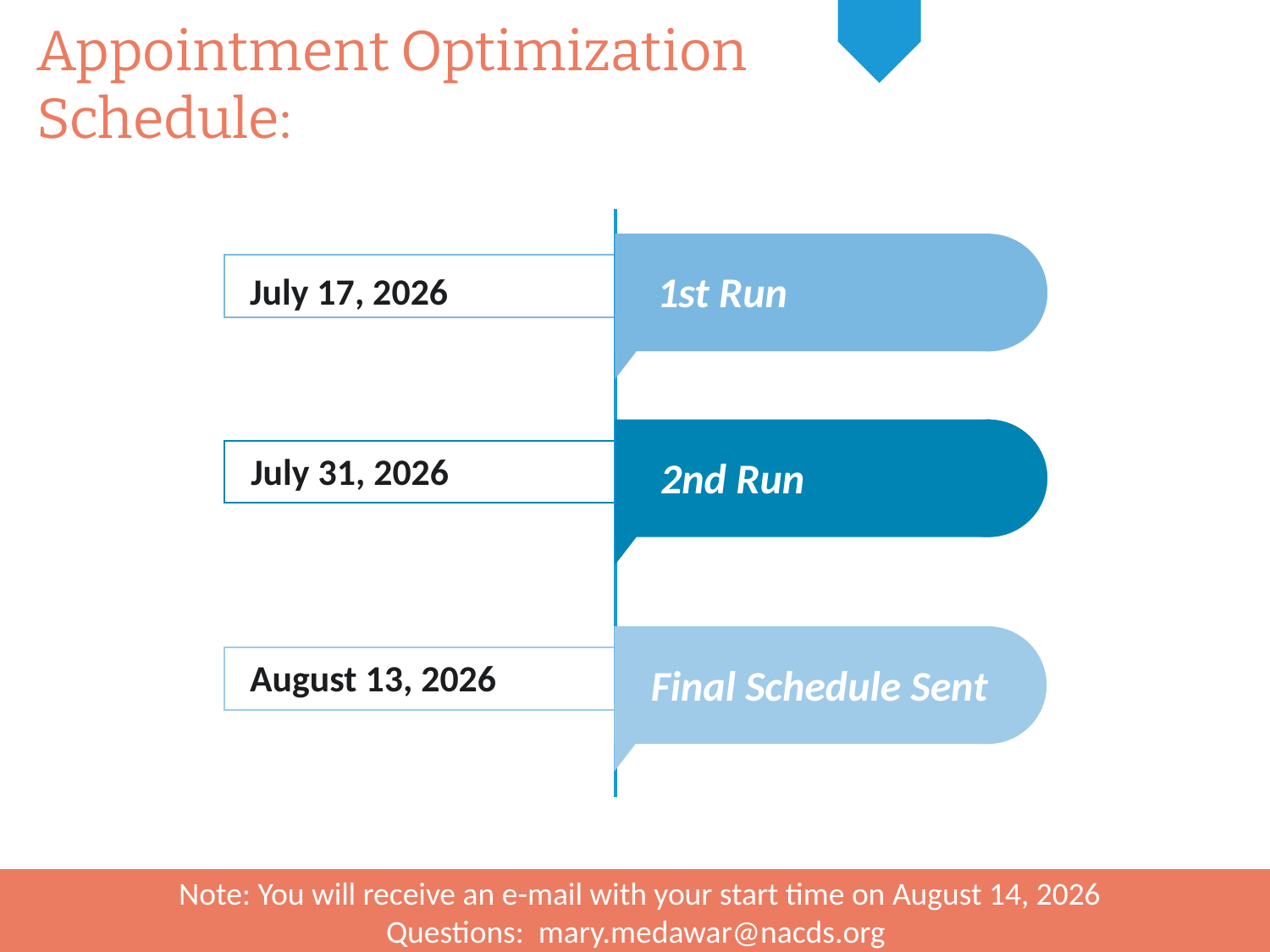

Appointment Optimization Schedule:

1st Run

July 17, 2026

2nd Run

July 31, 2026

Final Schedule Sent

August 13, 2026
Note: You will receive an e-mail with your start time on August 14, 2026
Questions:  mary.medawar@nacds.org